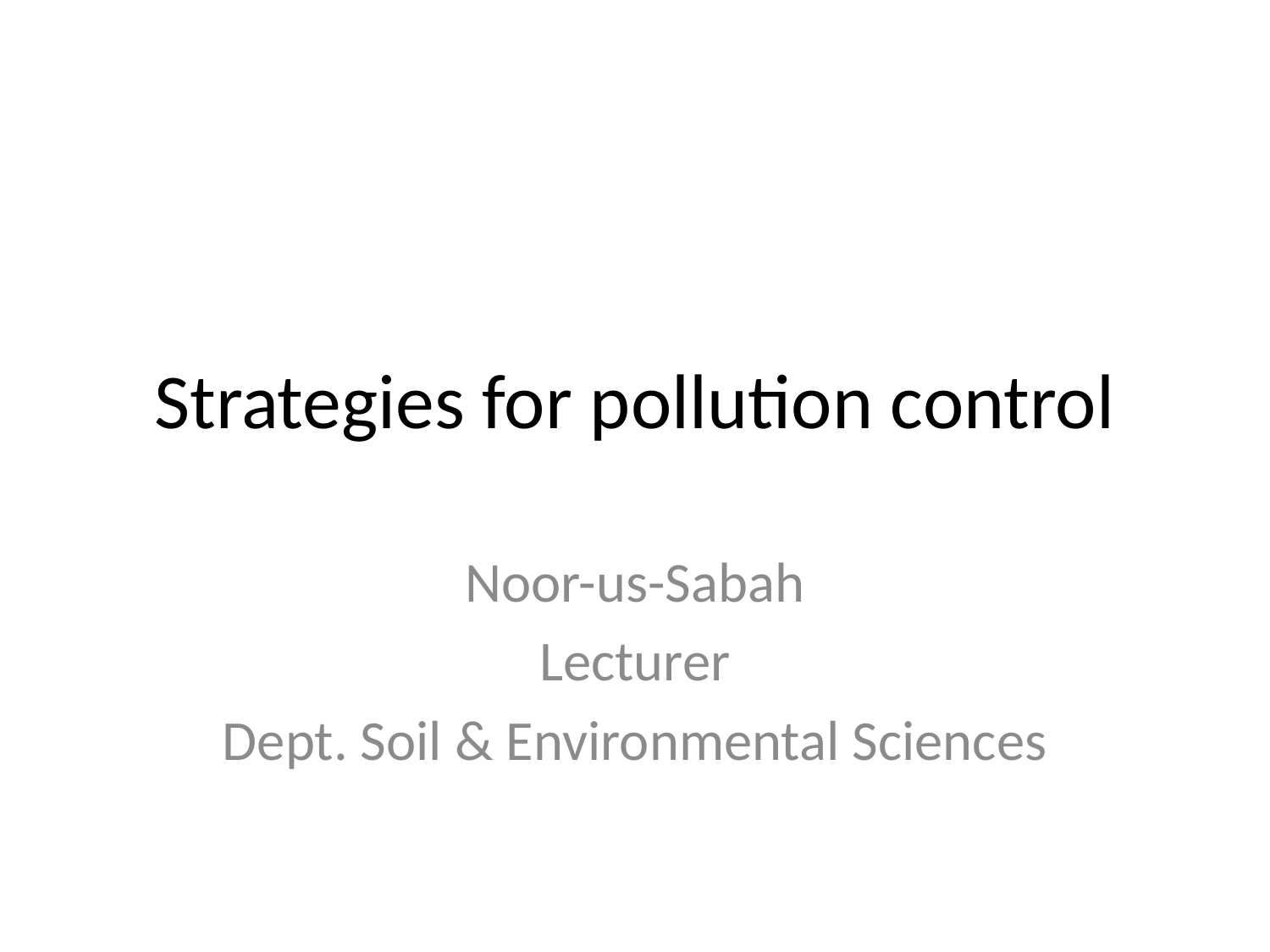

# Strategies for pollution control
Noor-us-Sabah
Lecturer
Dept. Soil & Environmental Sciences